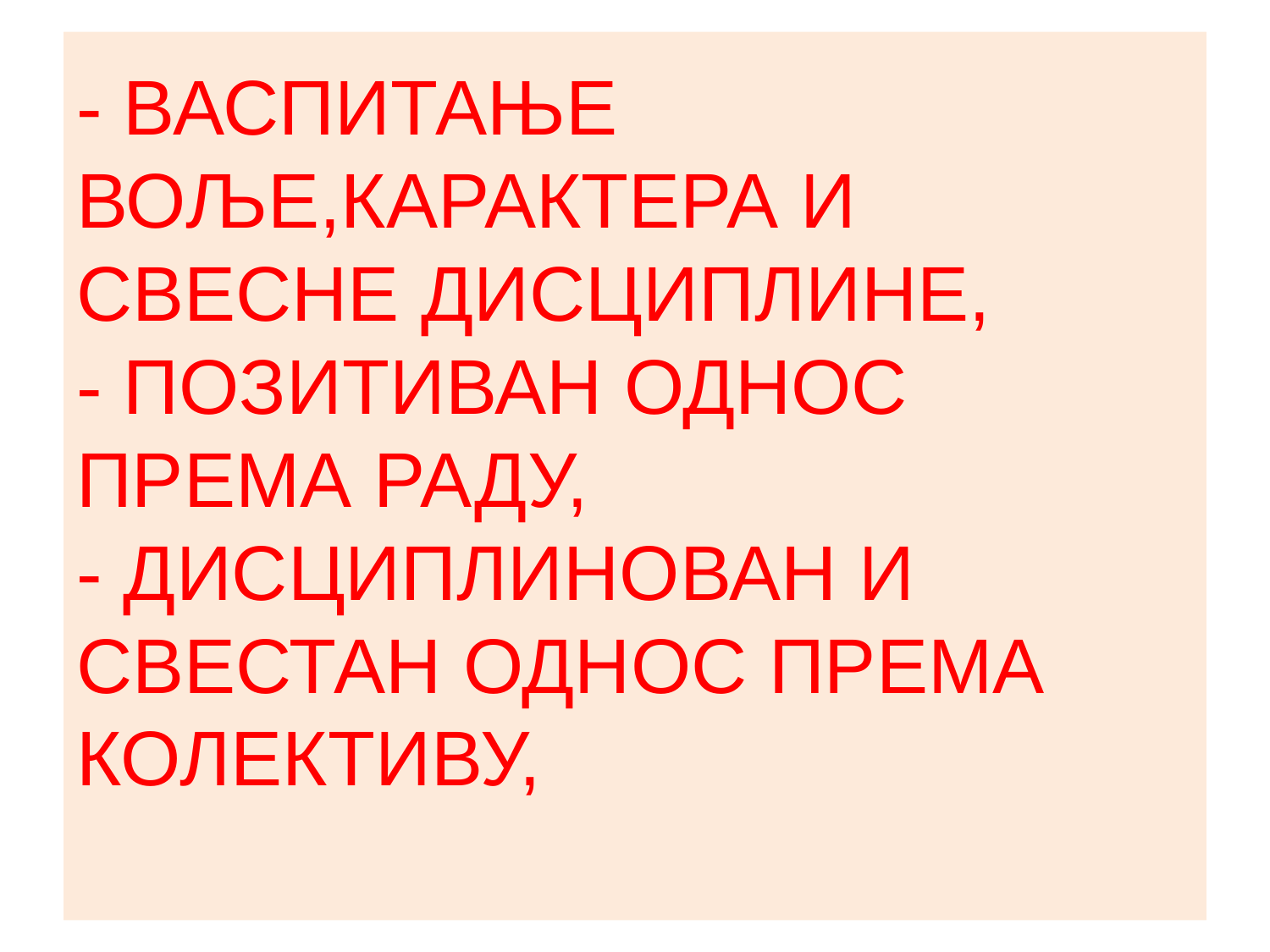

# - ВАСПИТАЊЕ    ВОЉЕ,КАРАКТЕРА И СВЕСНЕ ДИСЦИПЛИНЕ, - ПОЗИТИВАН ОДНОС ПРЕМА РАДУ, - ДИСЦИПЛИНОВАН И СВЕСТАН ОДНОС ПРЕМА КОЛЕКТИВУ,